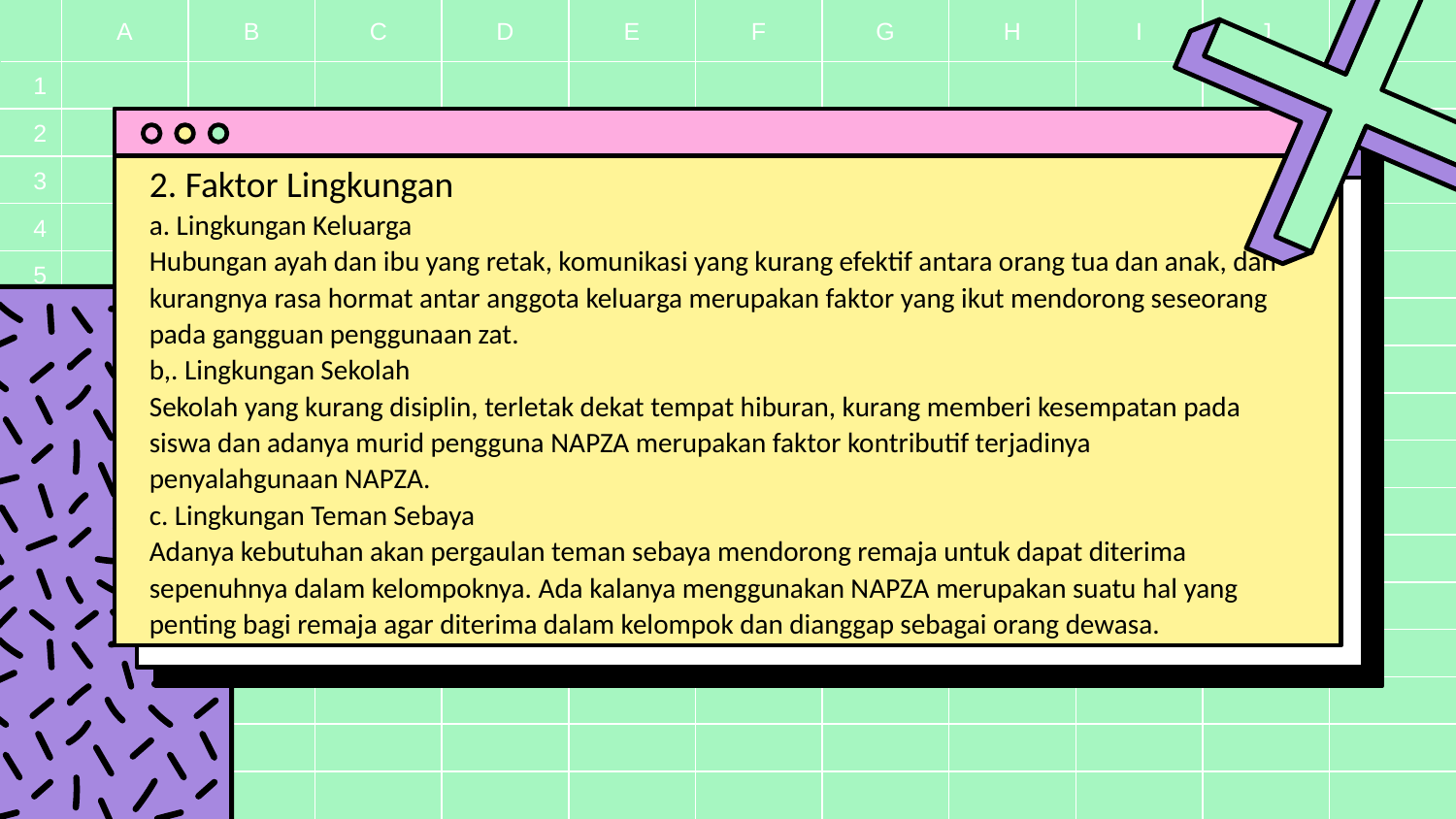

2. Faktor Lingkungan
a. Lingkungan Keluarga
Hubungan ayah dan ibu yang retak, komunikasi yang kurang efektif antara orang tua dan anak, dan kurangnya rasa hormat antar anggota keluarga merupakan faktor yang ikut mendorong seseorang pada gangguan penggunaan zat.
b,. Lingkungan Sekolah
Sekolah yang kurang disiplin, terletak dekat tempat hiburan, kurang memberi kesempatan pada siswa dan adanya murid pengguna NAPZA merupakan faktor kontributif terjadinya penyalahgunaan NAPZA.
c. Lingkungan Teman Sebaya
Adanya kebutuhan akan pergaulan teman sebaya mendorong remaja untuk dapat diterima sepenuhnya dalam kelompoknya. Ada kalanya menggunakan NAPZA merupakan suatu hal yang penting bagi remaja agar diterima dalam kelompok dan dianggap sebagai orang dewasa.